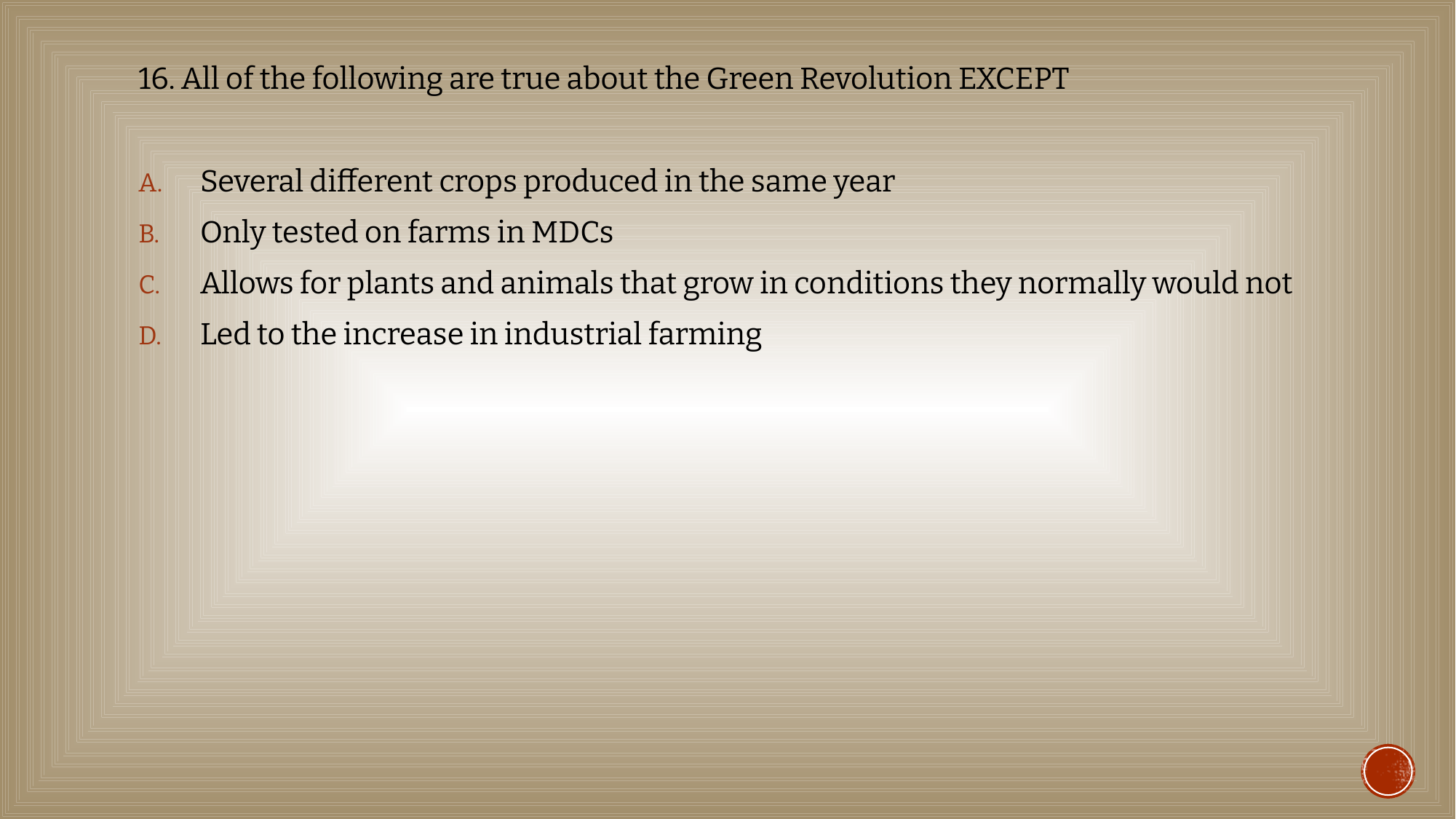

#
16. All of the following are true about the Green Revolution EXCEPT

Several different crops produced in the same year
Only tested on farms in MDCs
Allows for plants and animals that grow in conditions they normally would not
Led to the increase in industrial farming